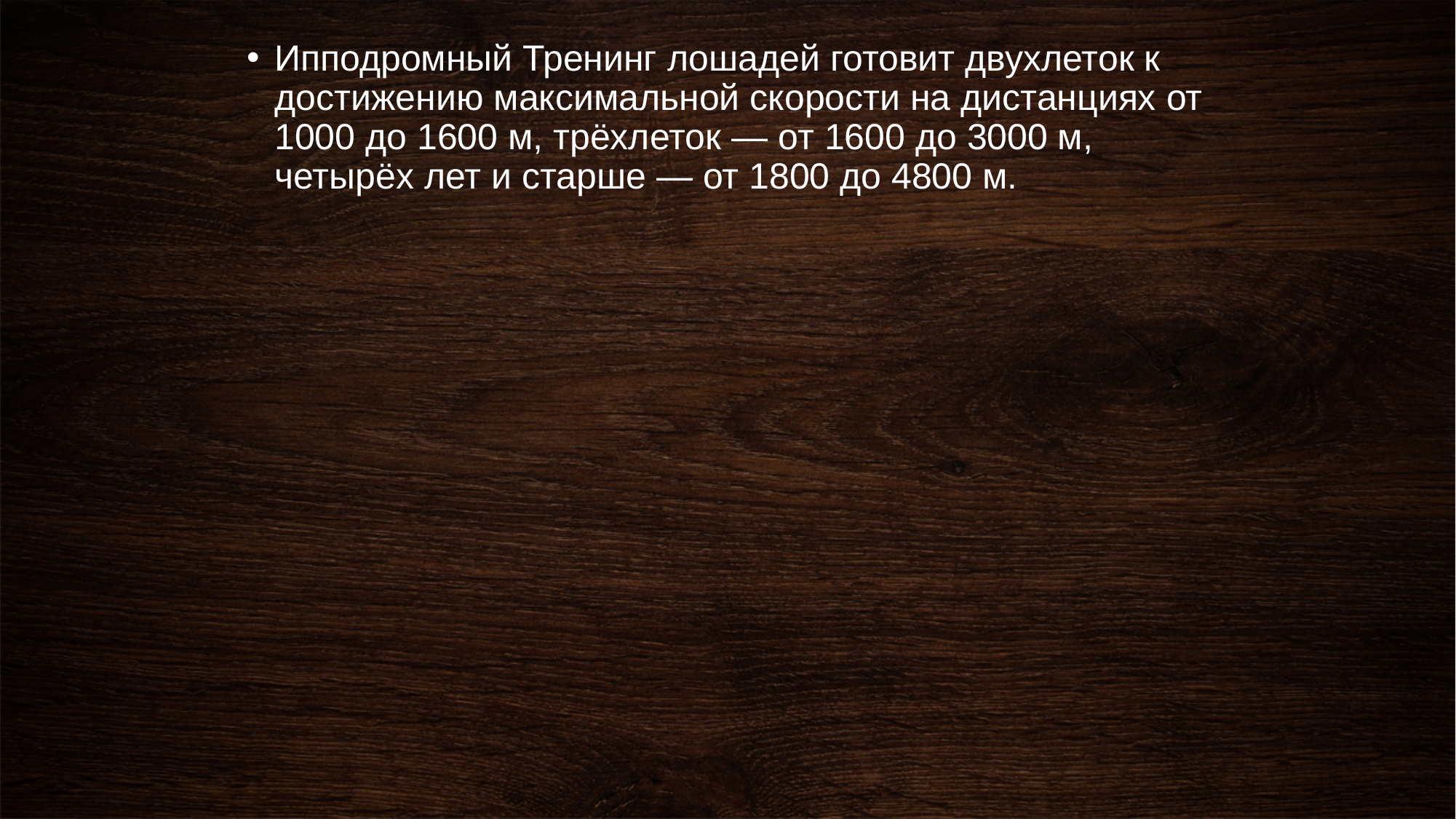

Ипподромный Тренинг лошадей готовит двухлеток к достижению максимальной скорости на дистанциях от 1000 до 1600 м, трёхлеток — от 1600 до 3000 м, четырёх лет и старше — от 1800 до 4800 м.